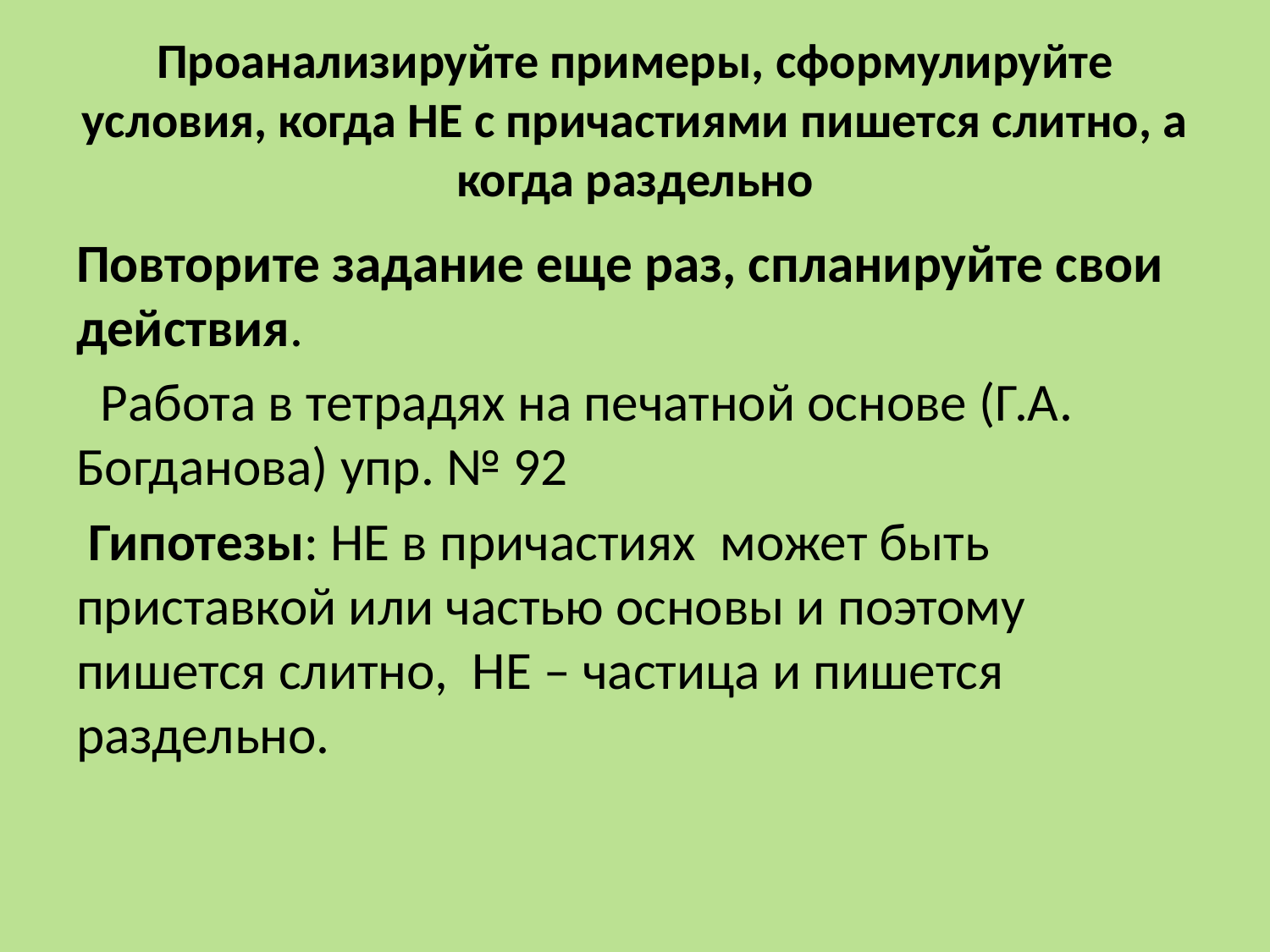

# Проанализируйте примеры, сформулируйте условия, когда НЕ с причастиями пишется слитно, а когда раздельно
Повторите задание еще раз, спланируйте свои действия.
  Работа в тетрадях на печатной основе (Г.А. Богданова) упр. № 92
 Гипотезы: НЕ в причастиях  может быть приставкой или частью основы и поэтому пишется слитно,  НЕ – частица и пишется раздельно.